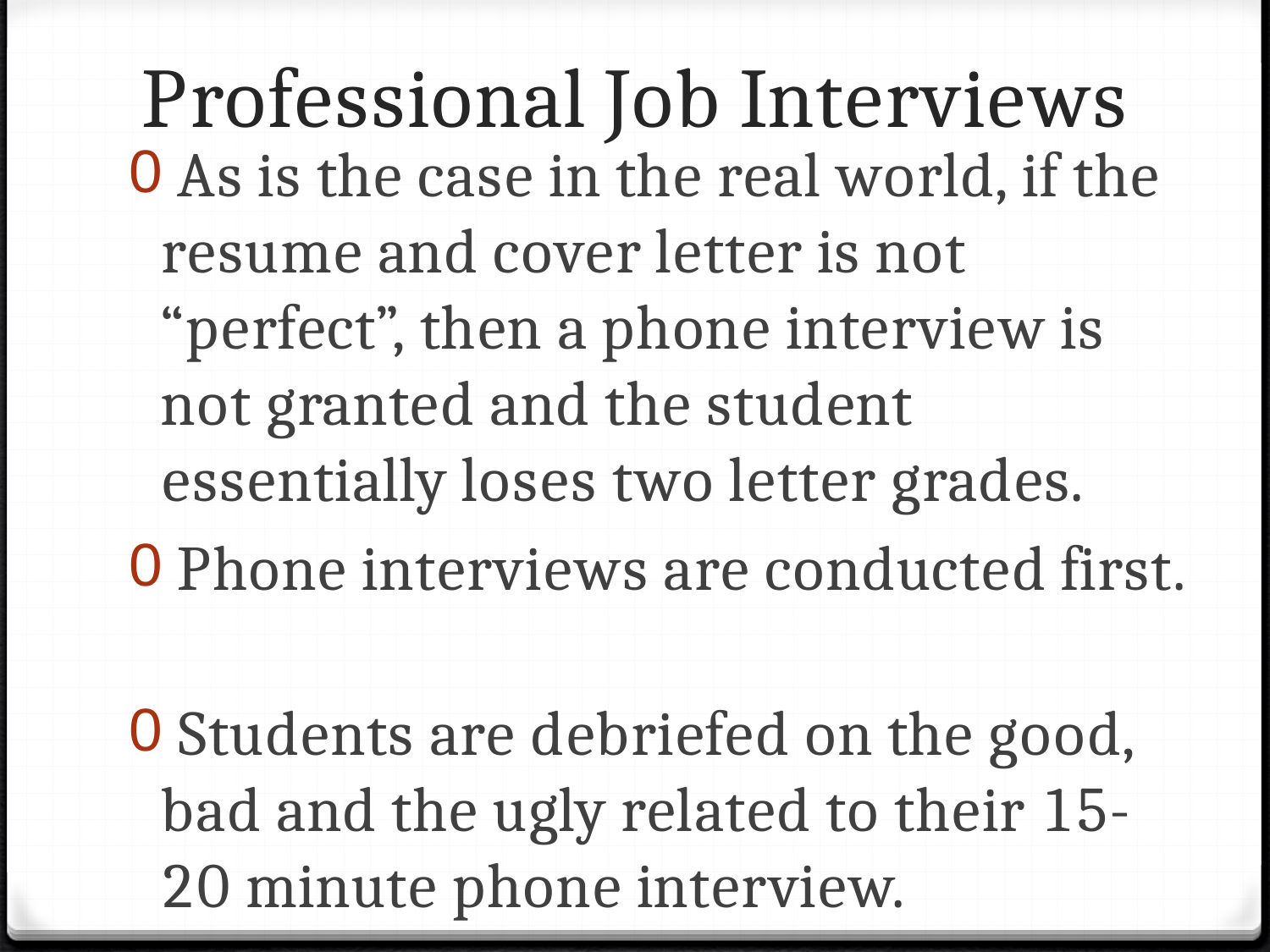

# Professional Job Interviews
 As is the case in the real world, if the resume and cover letter is not “perfect”, then a phone interview is not granted and the student essentially loses two letter grades.
 Phone interviews are conducted first.
 Students are debriefed on the good, bad and the ugly related to their 15-20 minute phone interview.